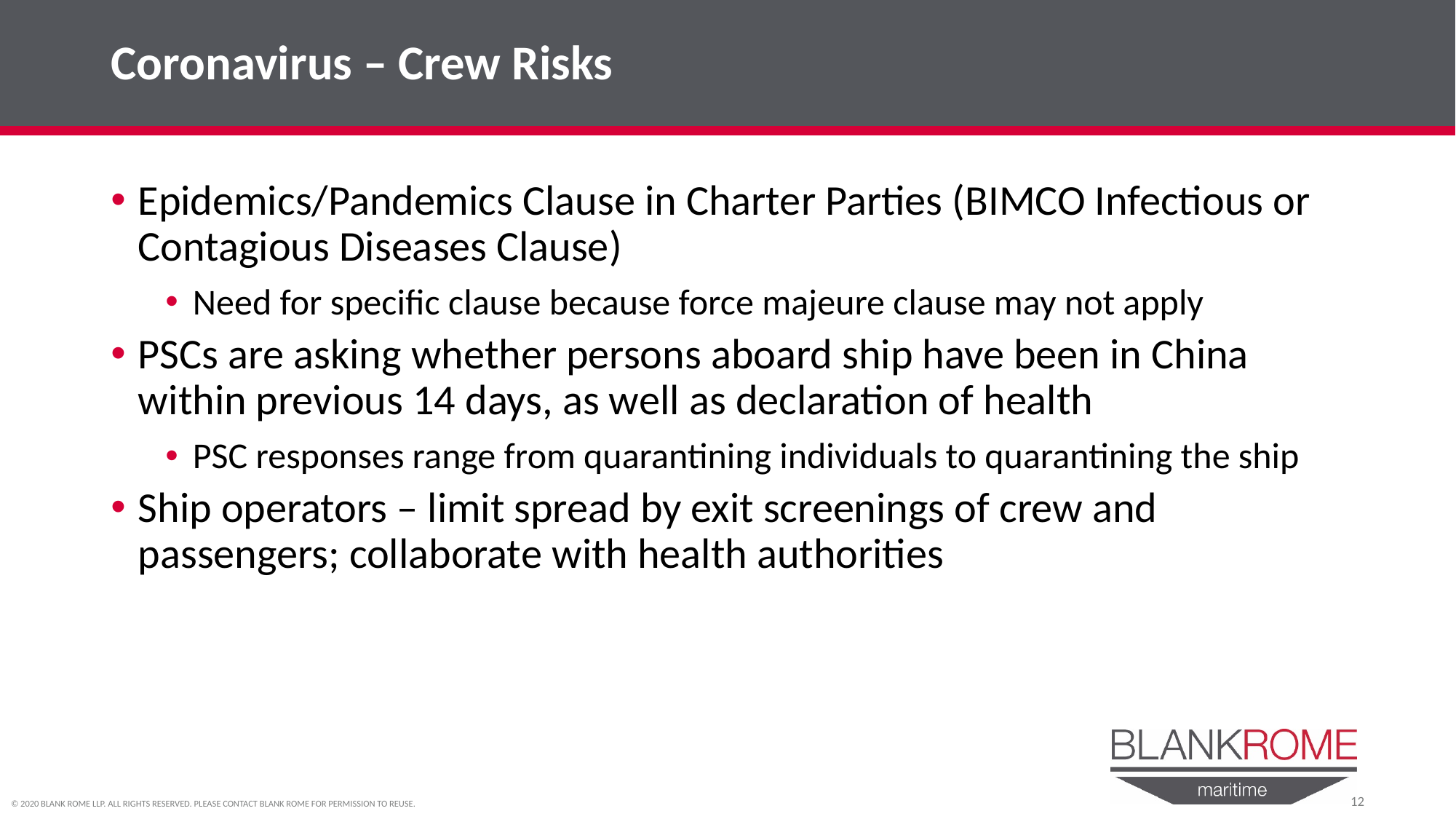

# Coronavirus – Crew Risks
Epidemics/Pandemics Clause in Charter Parties (BIMCO Infectious or Contagious Diseases Clause)
Need for specific clause because force majeure clause may not apply
PSCs are asking whether persons aboard ship have been in China within previous 14 days, as well as declaration of health
PSC responses range from quarantining individuals to quarantining the ship
Ship operators – limit spread by exit screenings of crew and passengers; collaborate with health authorities
12